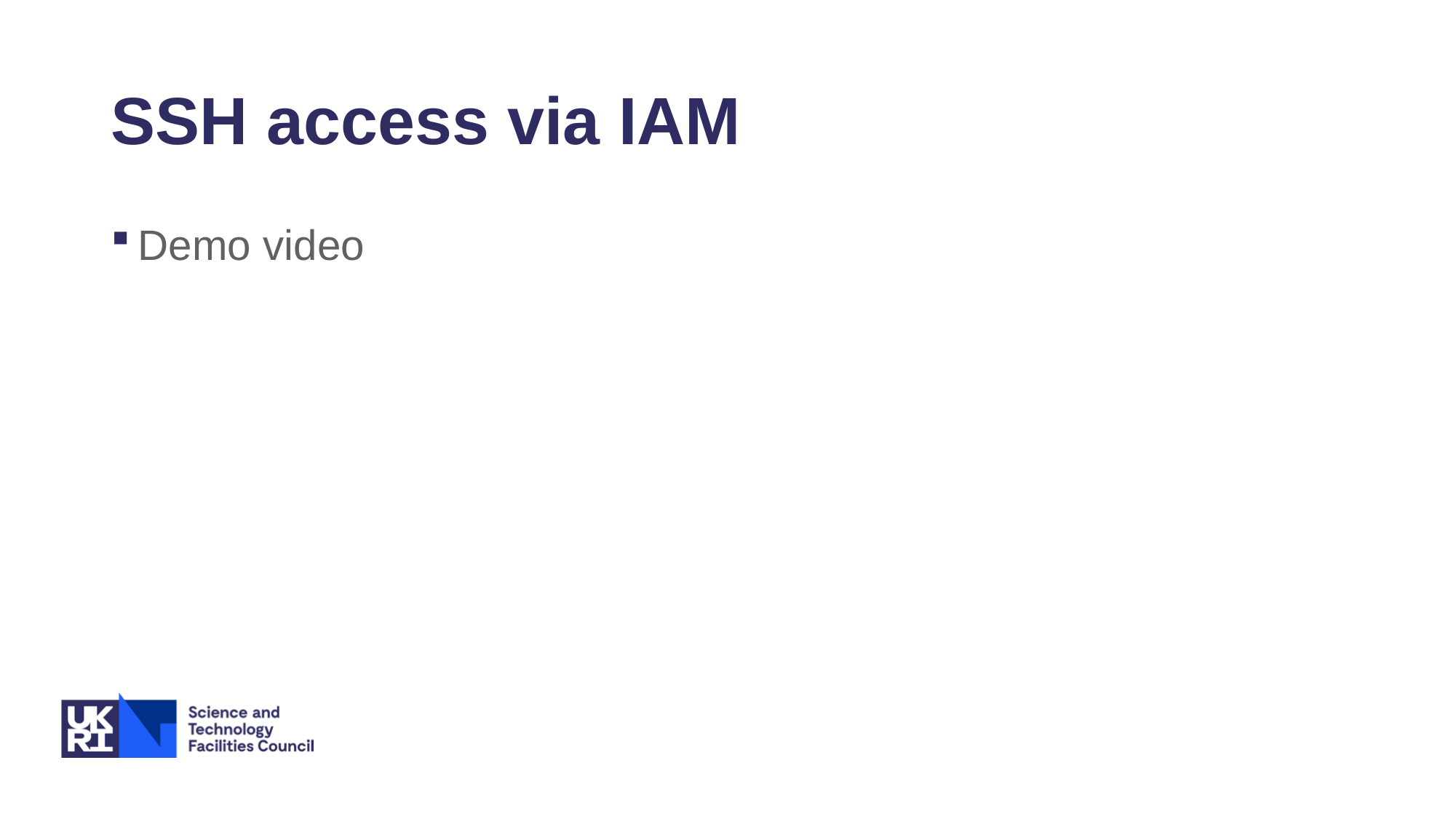

# SSH access via IAM
Demo video